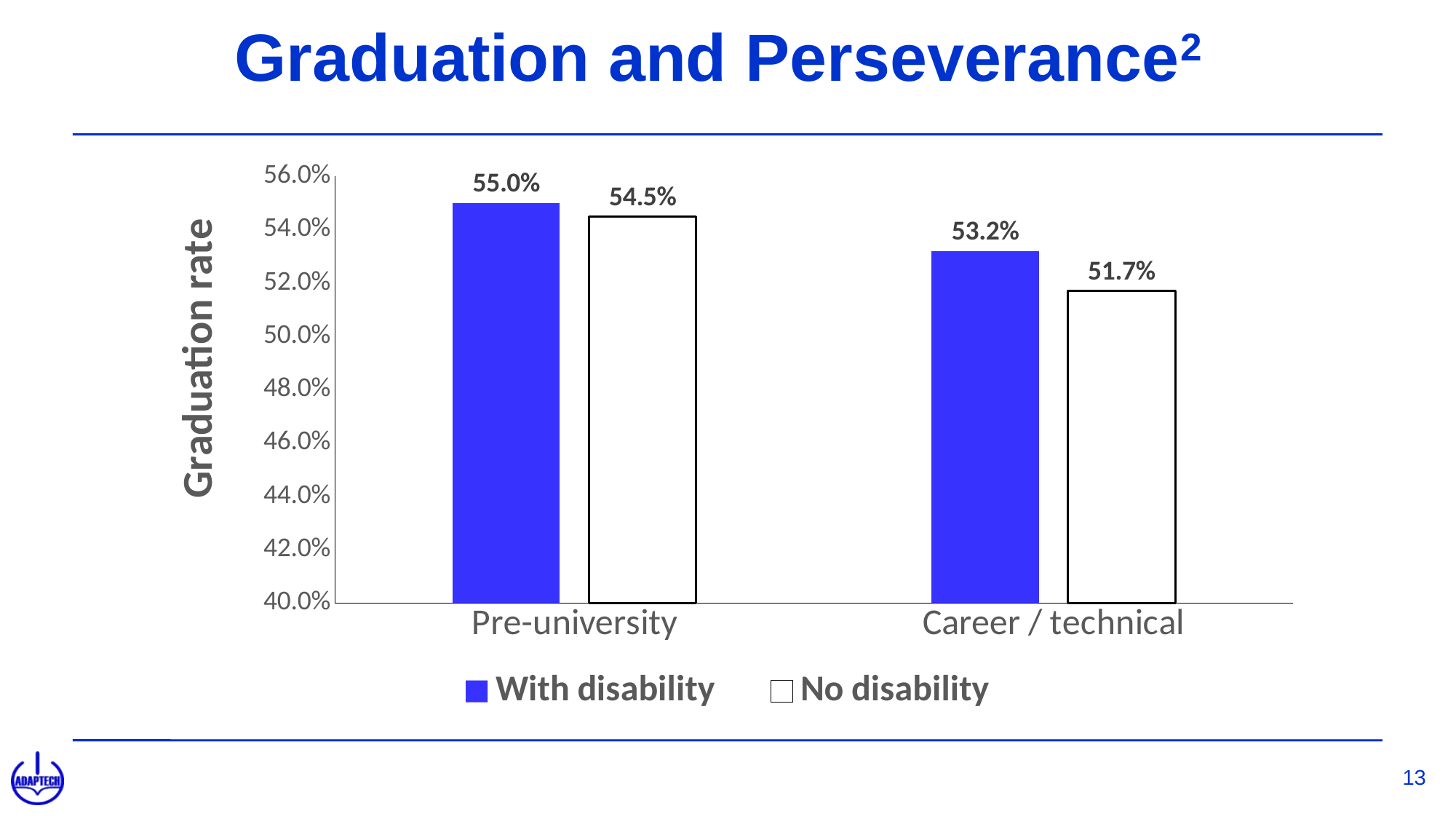

# Graduation and Perseverance2

### Chart

| Category | With disability | No disability |
|---|---|---|
| Pre-university | 0.55 | 0.545 |
| Career / technical | 0.532 | 0.517 |
13